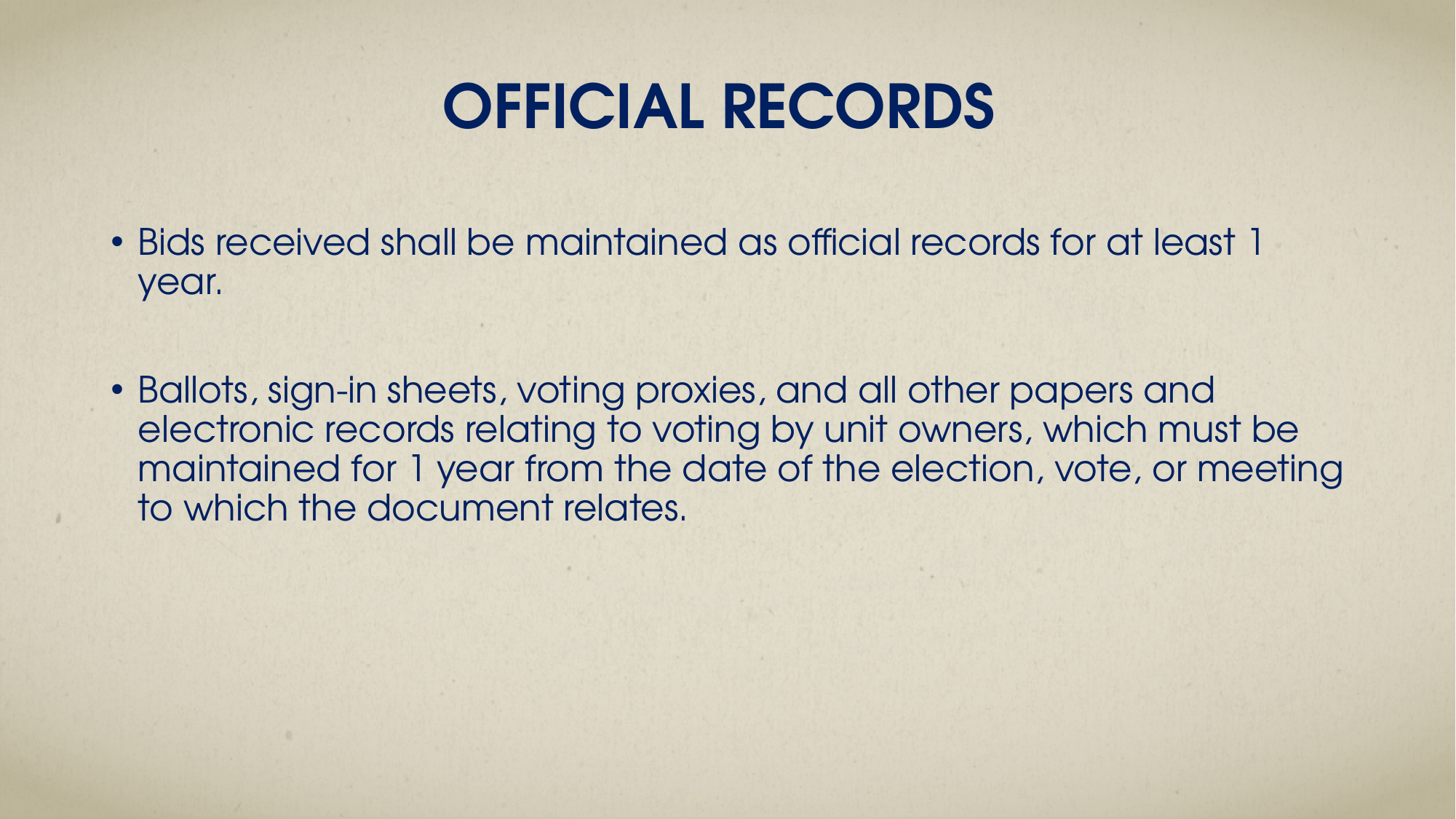

# OFFICIAL RECORDS
Bids received shall be maintained as official records for at least 1 year.

Ballots, sign-in sheets, voting proxies, and all other papers and electronic records relating to voting by unit owners, which must be maintained for 1 year from the date of the election, vote, or meeting to which the document relates.